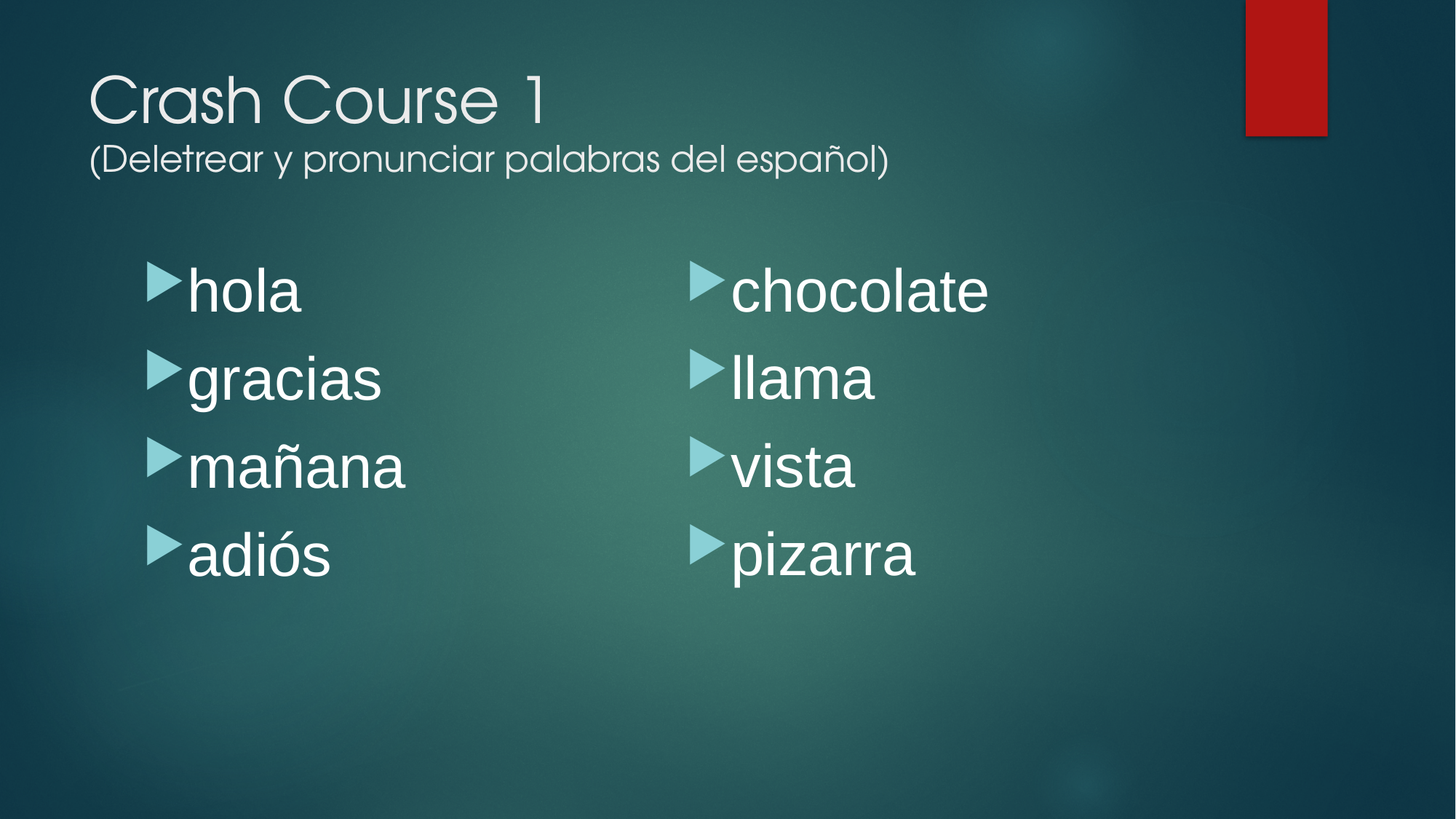

# Crash Course 1 (Deletrear y pronunciar palabras del español)
chocolate
llama
vista
pizarra
hola
gracias
mañana
adiós